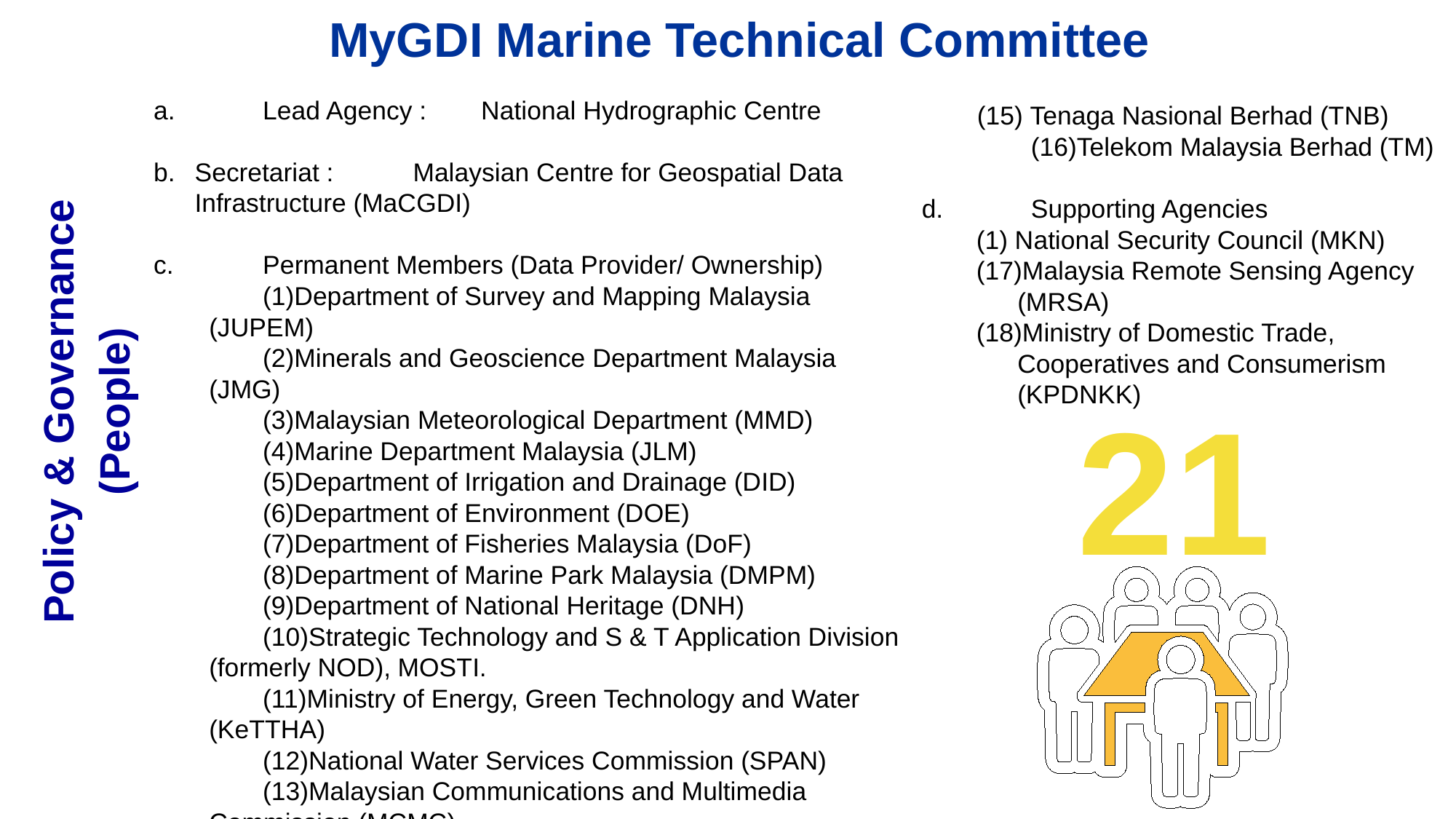

MyGDI Marine Technical Committee
a.	Lead Agency :	National Hydrographic Centre

Secretariat :	Malaysian Centre for Geospatial Data Infrastructure (MaCGDI)

c.	Permanent Members (Data Provider/ Ownership)
Department of Survey and Mapping Malaysia (JUPEM)
Minerals and Geoscience Department Malaysia (JMG)
Malaysian Meteorological Department (MMD)
Marine Department Malaysia (JLM)
Department of Irrigation and Drainage (DID)
Department of Environment (DOE)
Department of Fisheries Malaysia (DoF)
Department of Marine Park Malaysia (DMPM)
Department of National Heritage (DNH)
Strategic Technology and S & T Application Division (formerly NOD), MOSTI.
Ministry of Energy, Green Technology and Water (KeTTHA)
National Water Services Commission (SPAN)
Malaysian Communications and Multimedia Commission (MCMC)
Malaysia Petroleum Management (MPM)
 Tenaga Nasional Berhad (TNB)
Telekom Malaysia Berhad (TM)

d.	Supporting Agencies
(1) National Security Council (MKN)
Malaysia Remote Sensing Agency (MRSA)
Ministry of Domestic Trade, Cooperatives and Consumerism (KPDNKK)
Policy & Governance
(People)
21